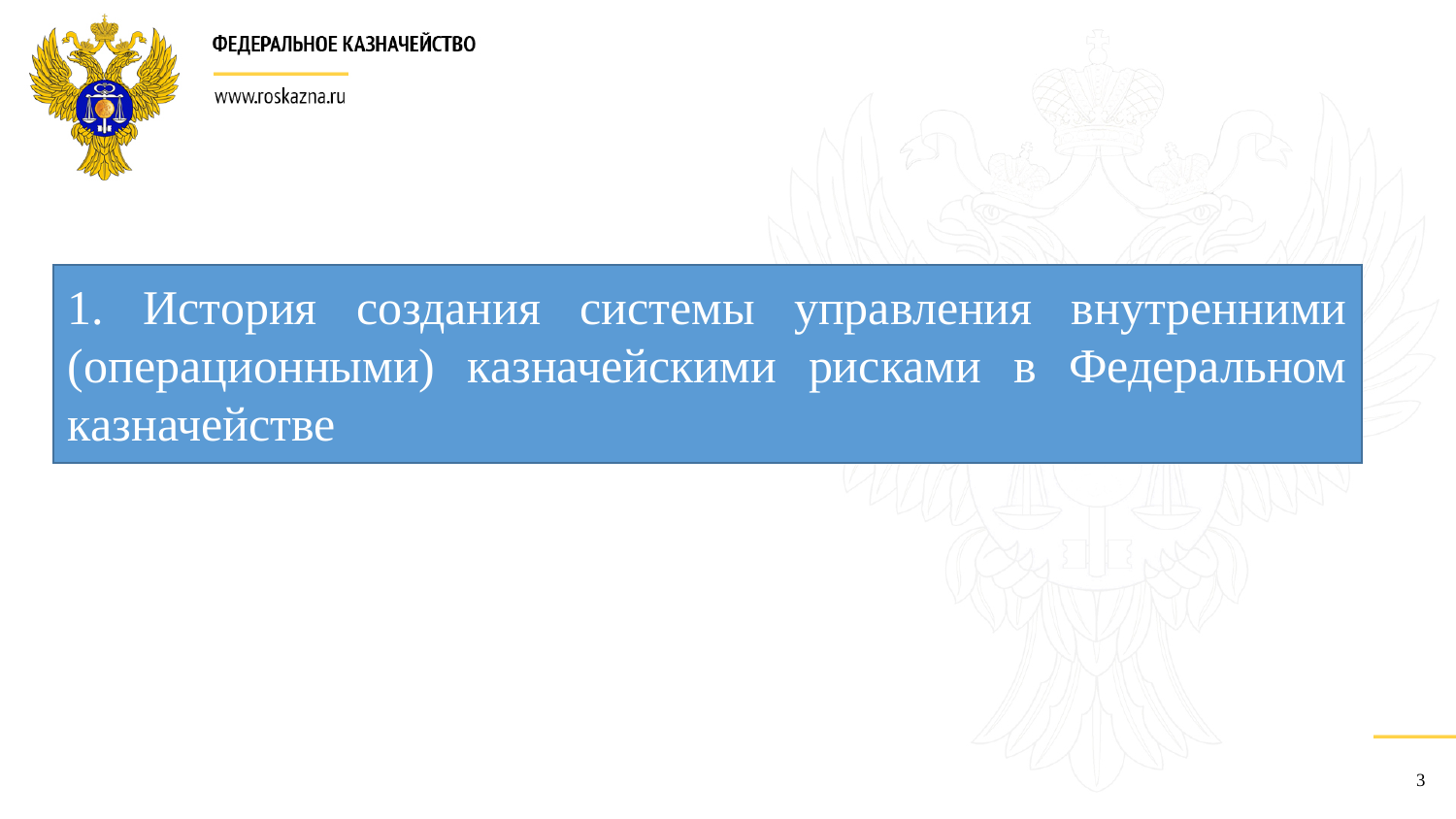

1. История создания системы управления внутренними (операционными) казначейскими рисками в Федеральном казначействе
3